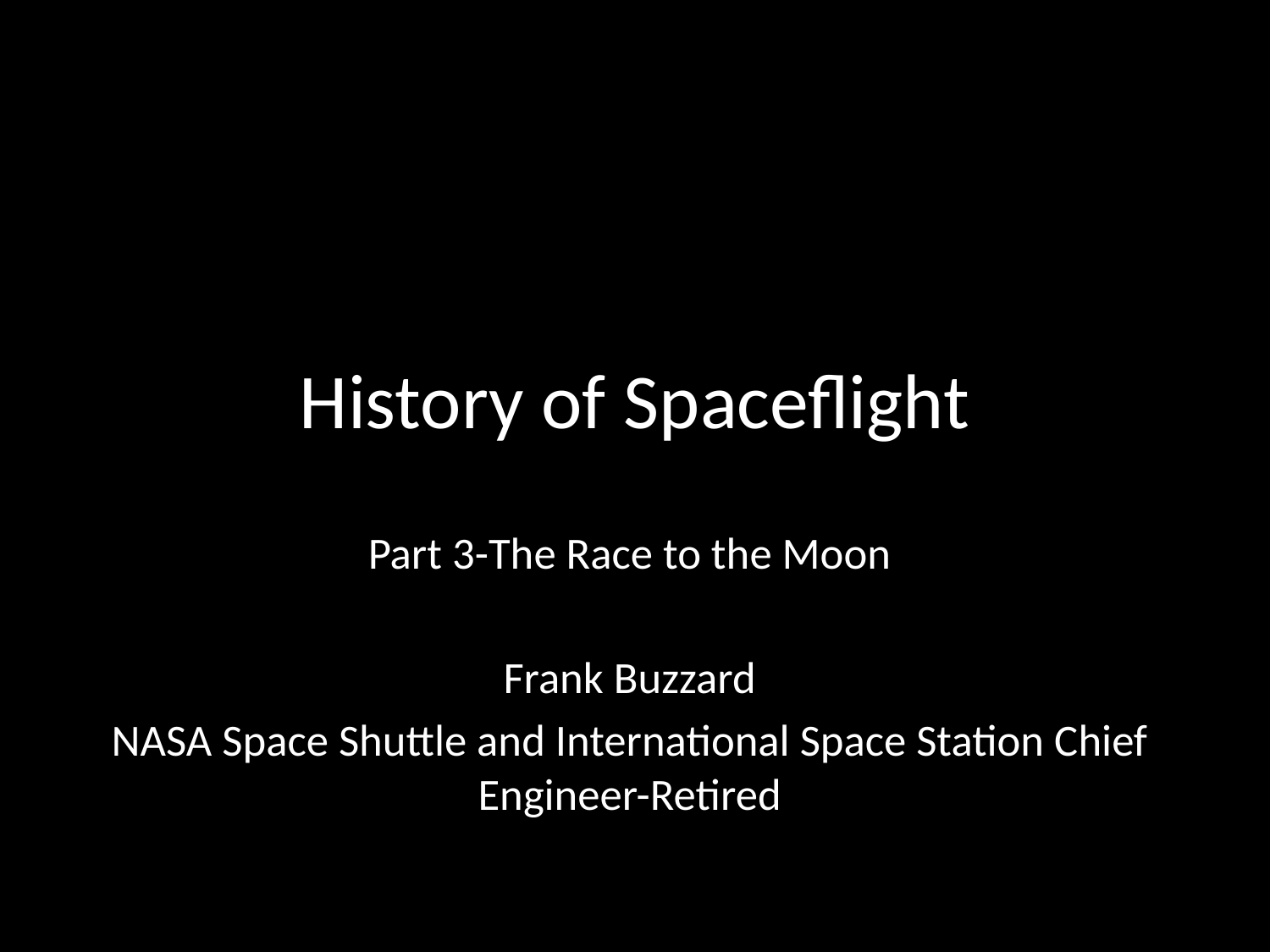

# History of Spaceflight
Part 3-The Race to the Moon

Frank Buzzard
NASA Space Shuttle and International Space Station Chief Engineer-Retired